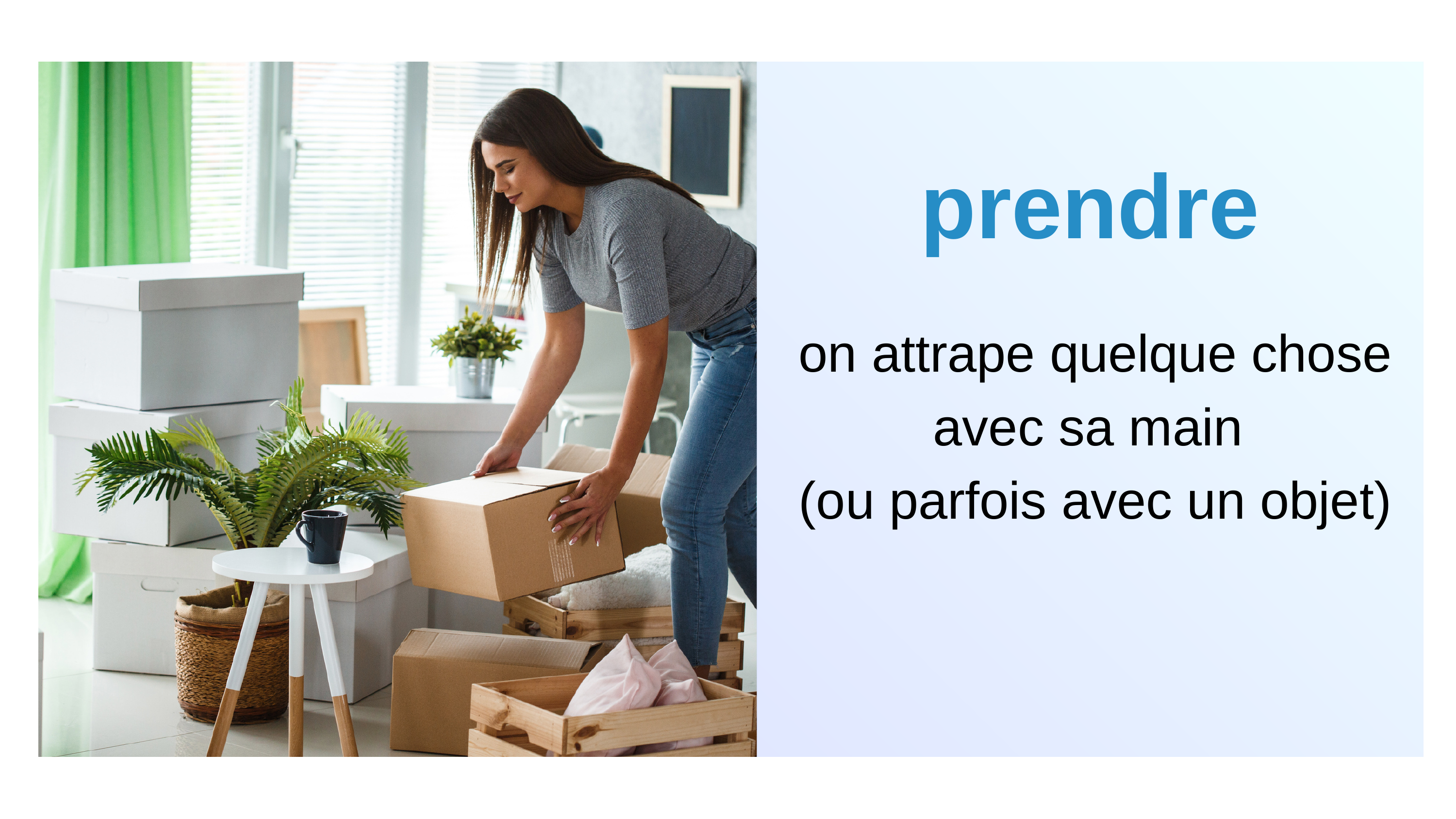

prendre
on attrape quelque chose avec sa main
(ou parfois avec un objet)